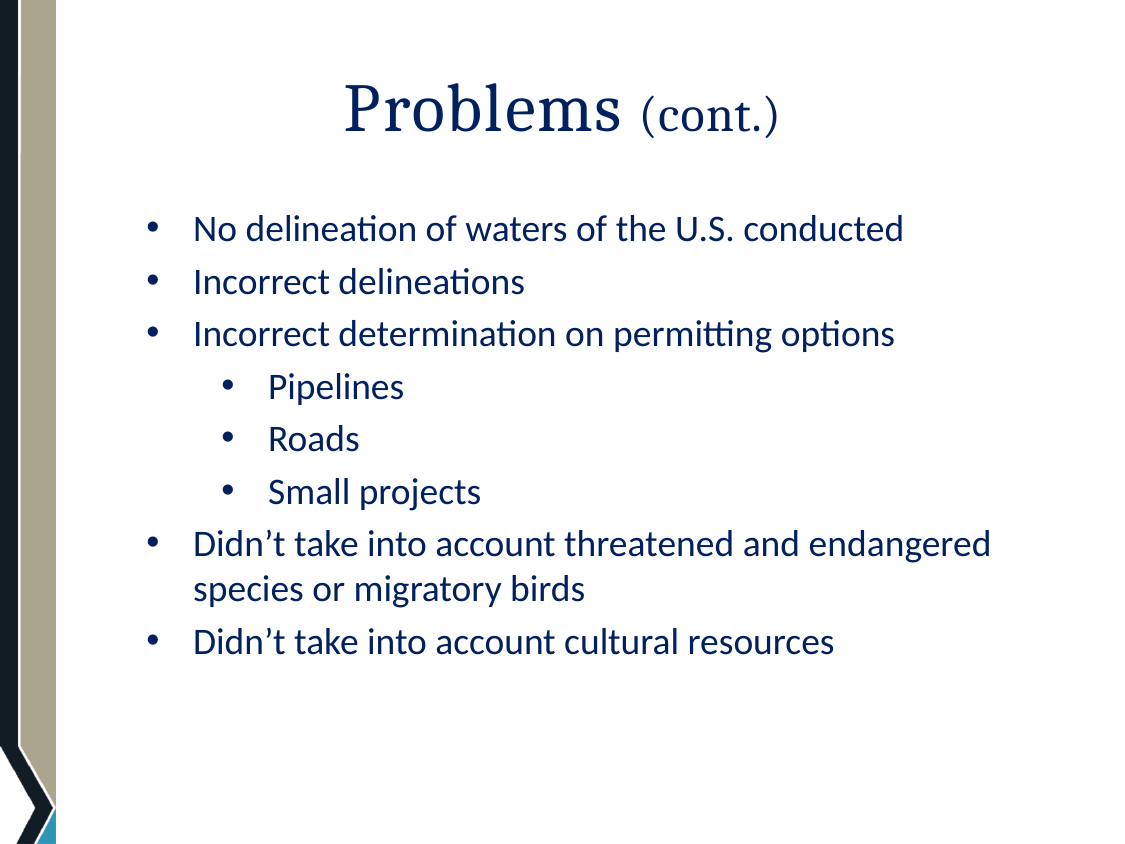

# Problems (cont.)
No delineation of waters of the U.S. conducted
Incorrect delineations
Incorrect determination on permitting options
Pipelines
Roads
Small projects
Didn’t take into account threatened and endangered species or migratory birds
Didn’t take into account cultural resources